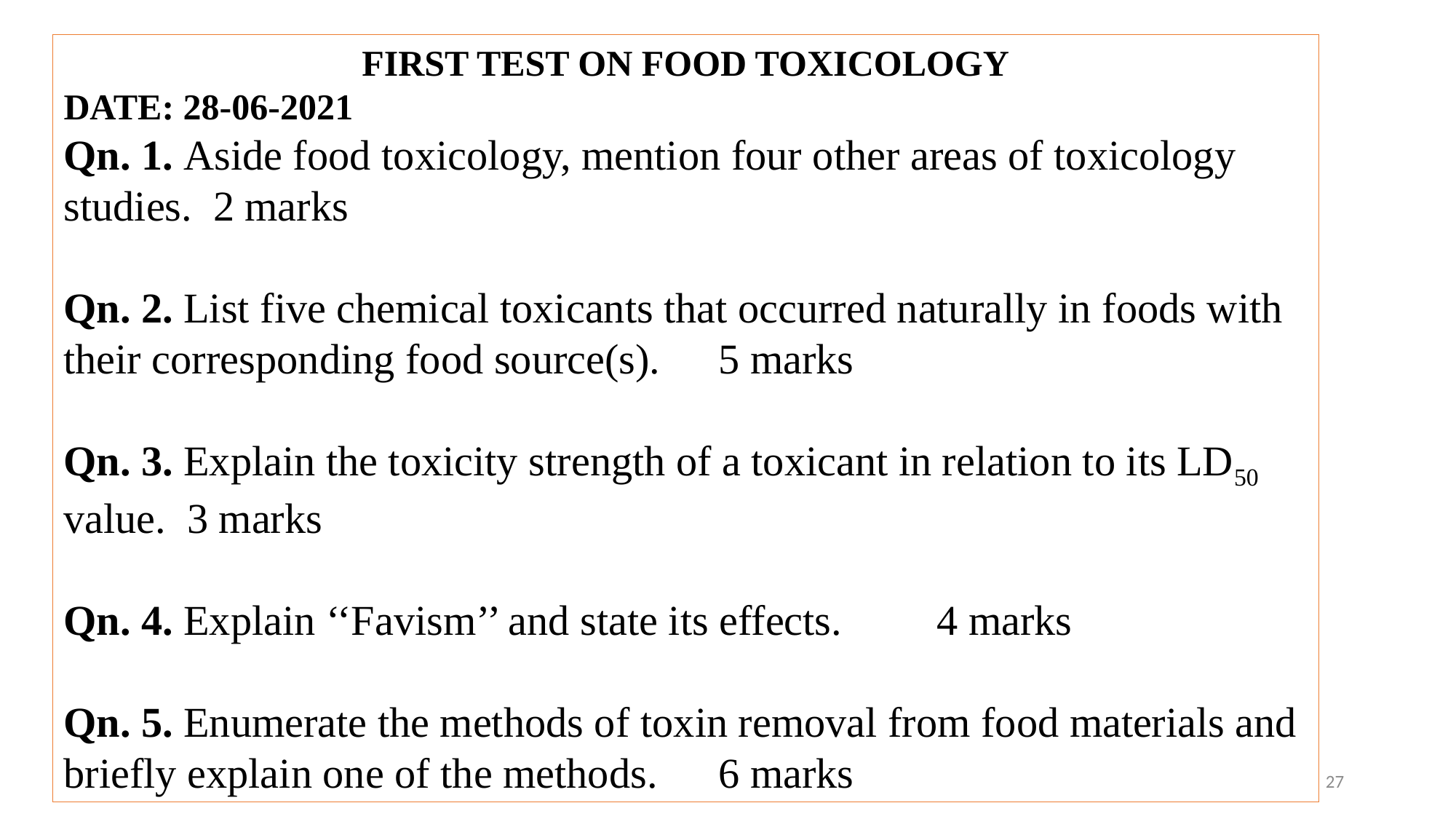

FIRST TEST ON FOOD TOXICOLOGY
DATE: 28-06-2021
Qn. 1. Aside food toxicology, mention four other areas of toxicology studies.  2 marks

Qn. 2. List five chemical toxicants that occurred naturally in foods with their corresponding food source(s). 	5 marks

Qn. 3. Explain the toxicity strength of a toxicant in relation to its LD50 value.  3 marks

Qn. 4. Explain ‘‘Favism’’ and state its effects.	4 marks

Qn. 5. Enumerate the methods of toxin removal from food materials and briefly explain one of the methods.	6 marks
27